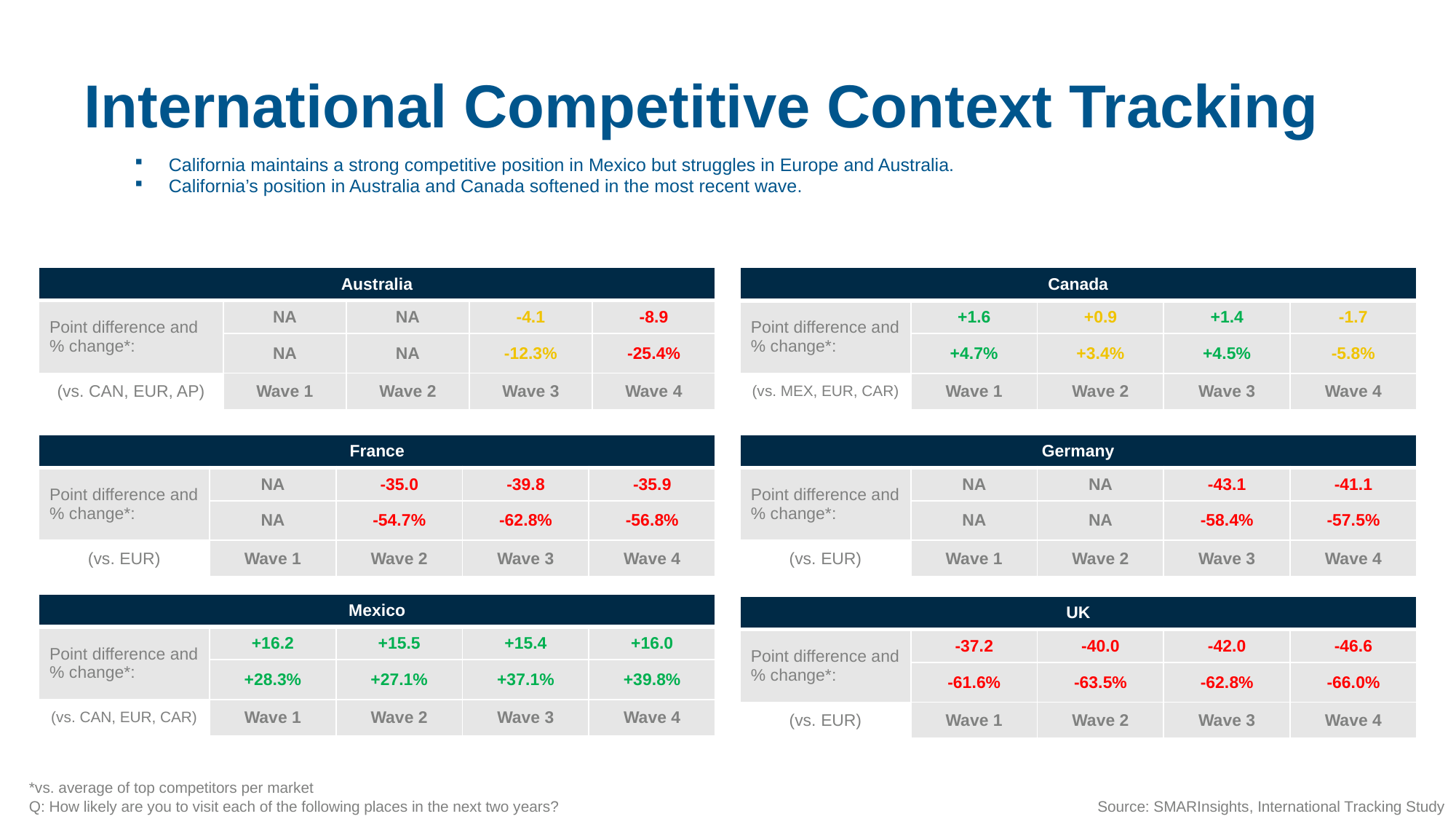

International Competitive Context Tracking
California maintains a strong competitive position in Mexico but struggles in Europe and Australia.
California’s position in Australia and Canada softened in the most recent wave.

| Australia | Canada |  |  |  |
| --- | --- | --- | --- | --- |
| Point difference and % change\*: | NA | NA | -4.1 | -8.9 |
|  | NA | NA | -12.3% | -25.4% |
| (vs. CAN, EUR, AP) | Wave 1 | Wave 2 | Wave 3 | Wave 4 |
| Canada | Canada |  |  |  |
| --- | --- | --- | --- | --- |
| Point difference and % change\*: | +1.6 | +0.9 | +1.4 | -1.7 |
|  | +4.7% | +3.4% | +4.5% | -5.8% |
| (vs. MEX, EUR, CAR) | Wave 1 | Wave 2 | Wave 3 | Wave 4 |
| France | Canada |  |  |  |
| --- | --- | --- | --- | --- |
| Point difference and % change\*: | NA | -35.0 | -39.8 | -35.9 |
|  | NA | -54.7% | -62.8% | -56.8% |
| (vs. EUR) | Wave 1 | Wave 2 | Wave 3 | Wave 4 |
| Germany | Canada |  |  |  |
| --- | --- | --- | --- | --- |
| Point difference and % change\*: | NA | NA | -43.1 | -41.1 |
|  | NA | NA | -58.4% | -57.5% |
| (vs. EUR) | Wave 1 | Wave 2 | Wave 3 | Wave 4 |
| Mexico | Canada |  |  |  |
| --- | --- | --- | --- | --- |
| Point difference and % change\*: | +16.2 | +15.5 | +15.4 | +16.0 |
|  | +28.3% | +27.1% | +37.1% | +39.8% |
| (vs. CAN, EUR, CAR) | Wave 1 | Wave 2 | Wave 3 | Wave 4 |
| UK | Canada |  |  |  |
| --- | --- | --- | --- | --- |
| Point difference and % change\*: | -37.2 | -40.0 | -42.0 | -46.6 |
|  | -61.6% | -63.5% | -62.8% | -66.0% |
| (vs. EUR) | Wave 1 | Wave 2 | Wave 3 | Wave 4 |
*vs. average of top competitors per market
Q: How likely are you to visit each of the following places in the next two years?

Source: SMARInsights, International Tracking Study